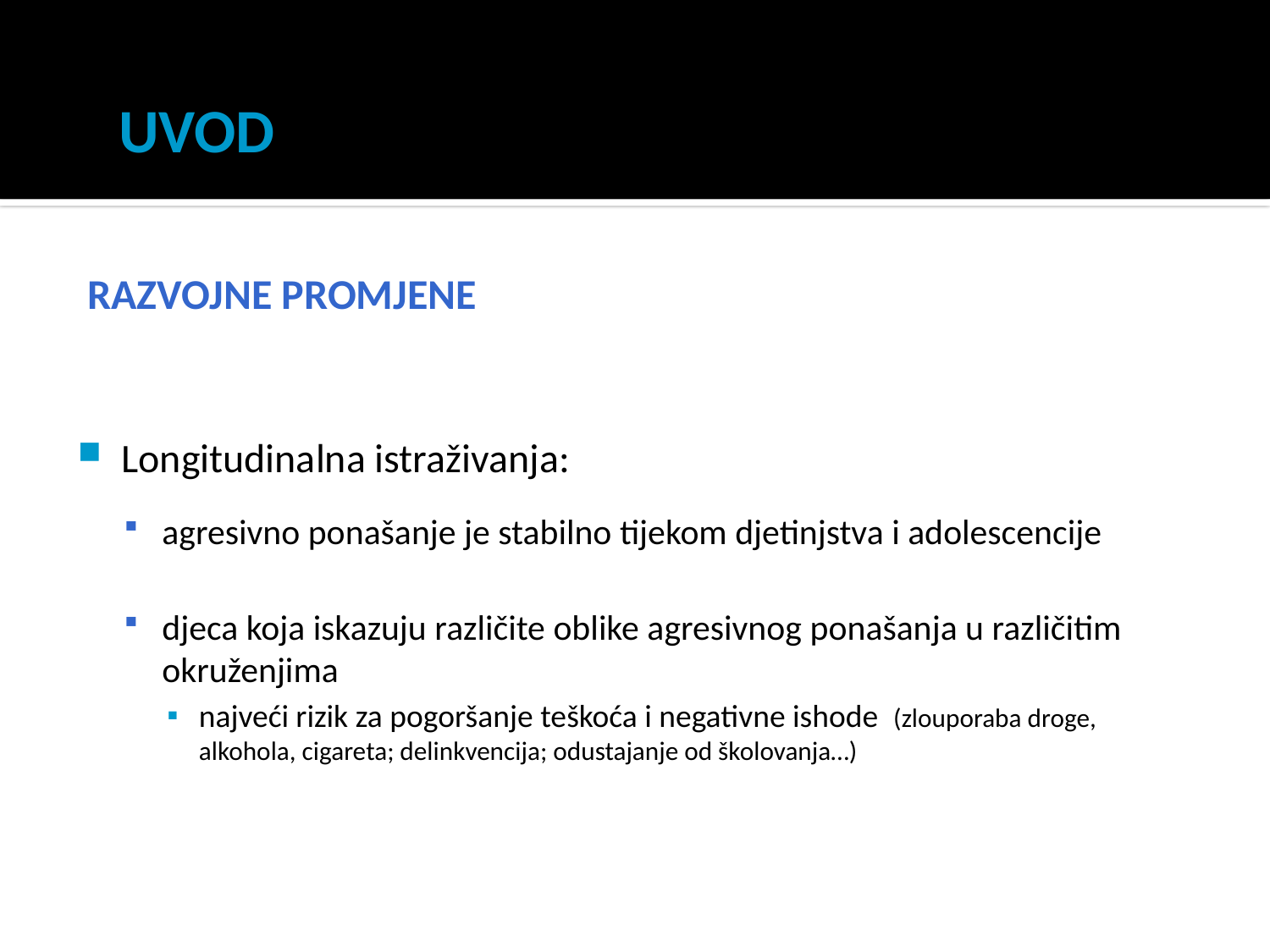

# UVOD

RAZVOJNE PROMJENE

Longitudinalna istraživanja:

agresivno ponašanje je stabilno tijekom djetinjstva i adolescencije

djeca koja iskazuju različite oblike agresivnog ponašanja u različitim okruženjima
najveći rizik za pogoršanje teškoća i negativne ishode  (zlouporaba droge, alkohola, cigareta; delinkvencija; odustajanje od školovanja…)